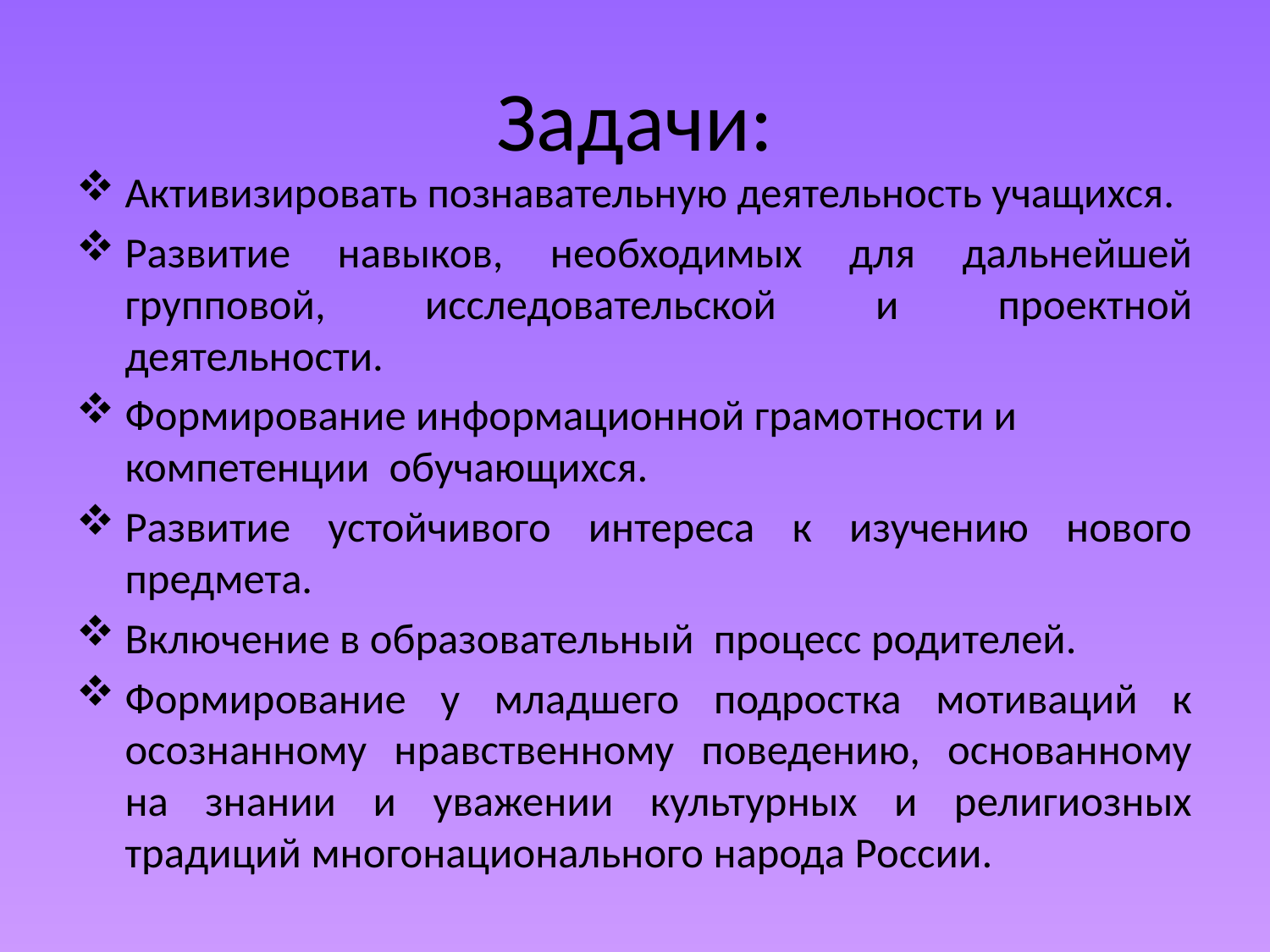

# Задачи:
Активизировать познавательную деятельность учащихся.
Развитие навыков, необходимых для дальнейшей групповой, исследовательской и проектной деятельности.
Формирование информационной грамотности и компетенции  обучающихся.
Развитие устойчивого интереса к изучению нового предмета.
Включение в образовательный  процесс родителей.
Формирование у младшего подростка мотиваций к осознанному нравственному поведению, основанному на знании и уважении культурных и религиозных традиций многонационального народа России.